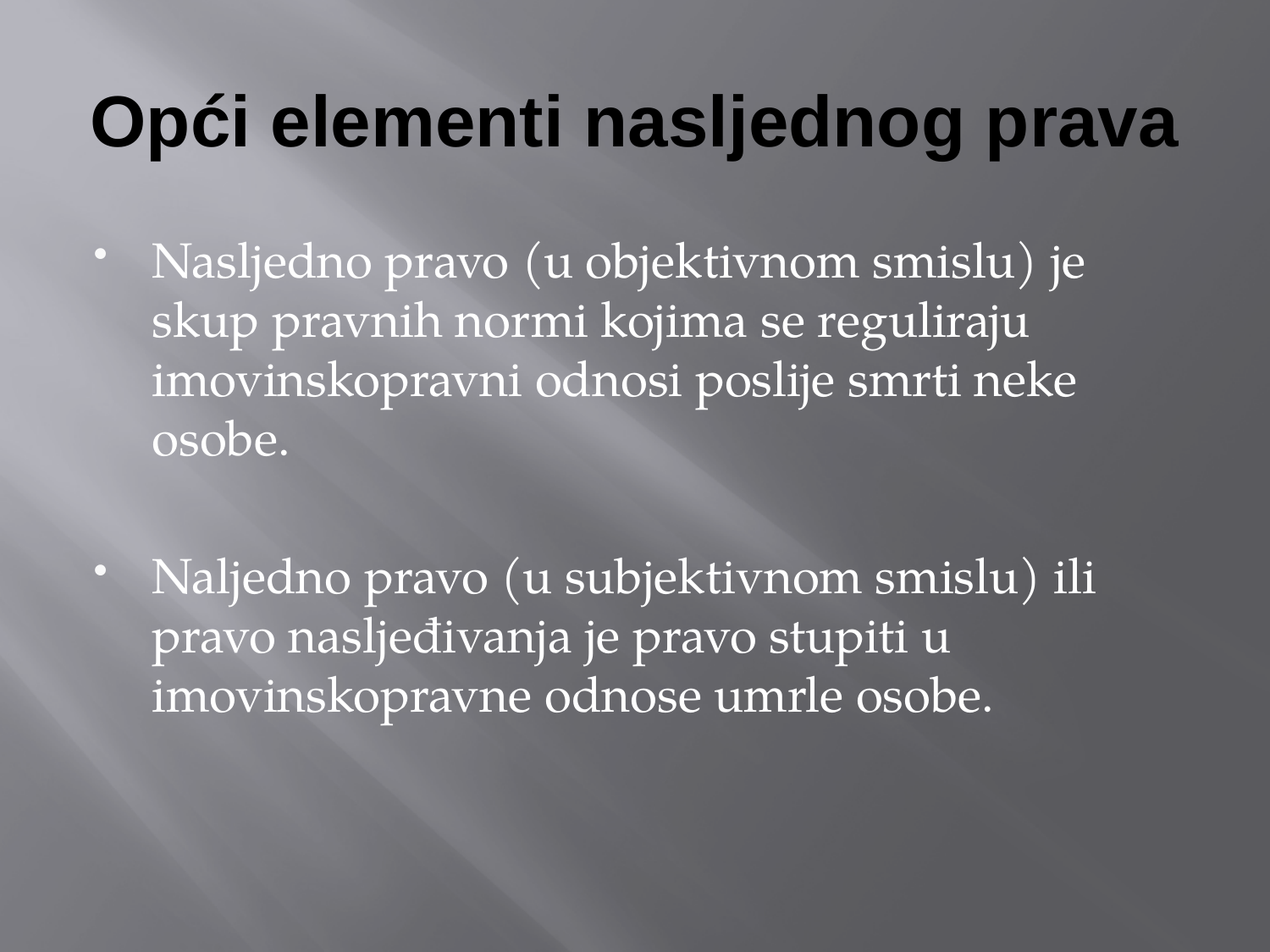

# Opći elementi nasljednog prava
Nasljedno pravo (u objektivnom smislu) je skup pravnih normi kojima se reguliraju imovinskopravni odnosi poslije smrti neke osobe.

Naljedno pravo (u subjektivnom smislu) ili pravo nasljeđivanja je pravo stupiti u imovinskopravne odnose umrle osobe.